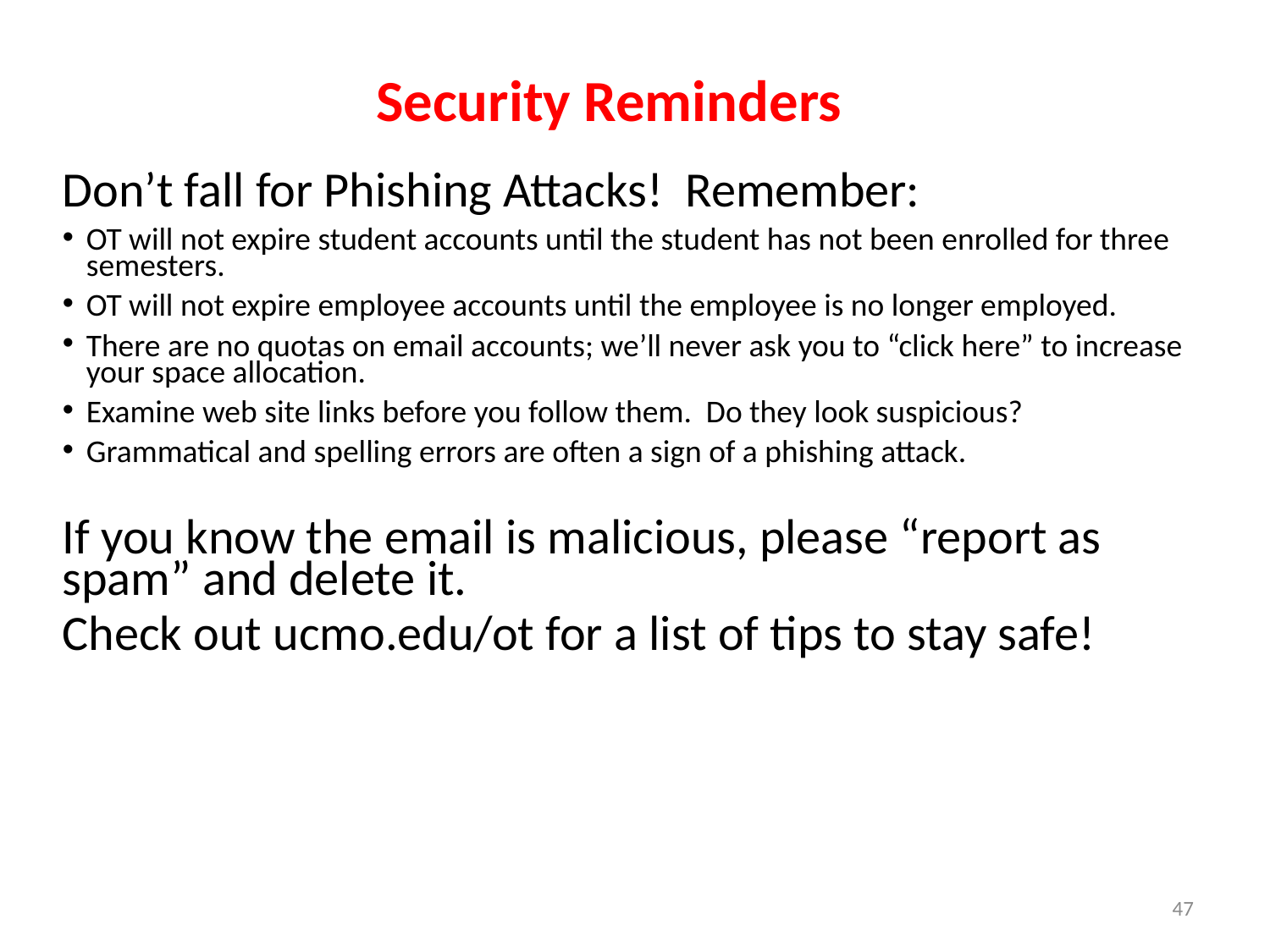

# Security Reminders
Don’t fall for Phishing Attacks!  Remember:
OT will not expire student accounts until the student has not been enrolled for three semesters.
OT will not expire employee accounts until the employee is no longer employed.
There are no quotas on email accounts; we’ll never ask you to “click here” to increase your space allocation.
Examine web site links before you follow them.  Do they look suspicious?
Grammatical and spelling errors are often a sign of a phishing attack.

If you know the email is malicious, please “report as spam” and delete it.
Check out ucmo.edu/ot for a list of tips to stay safe!

47